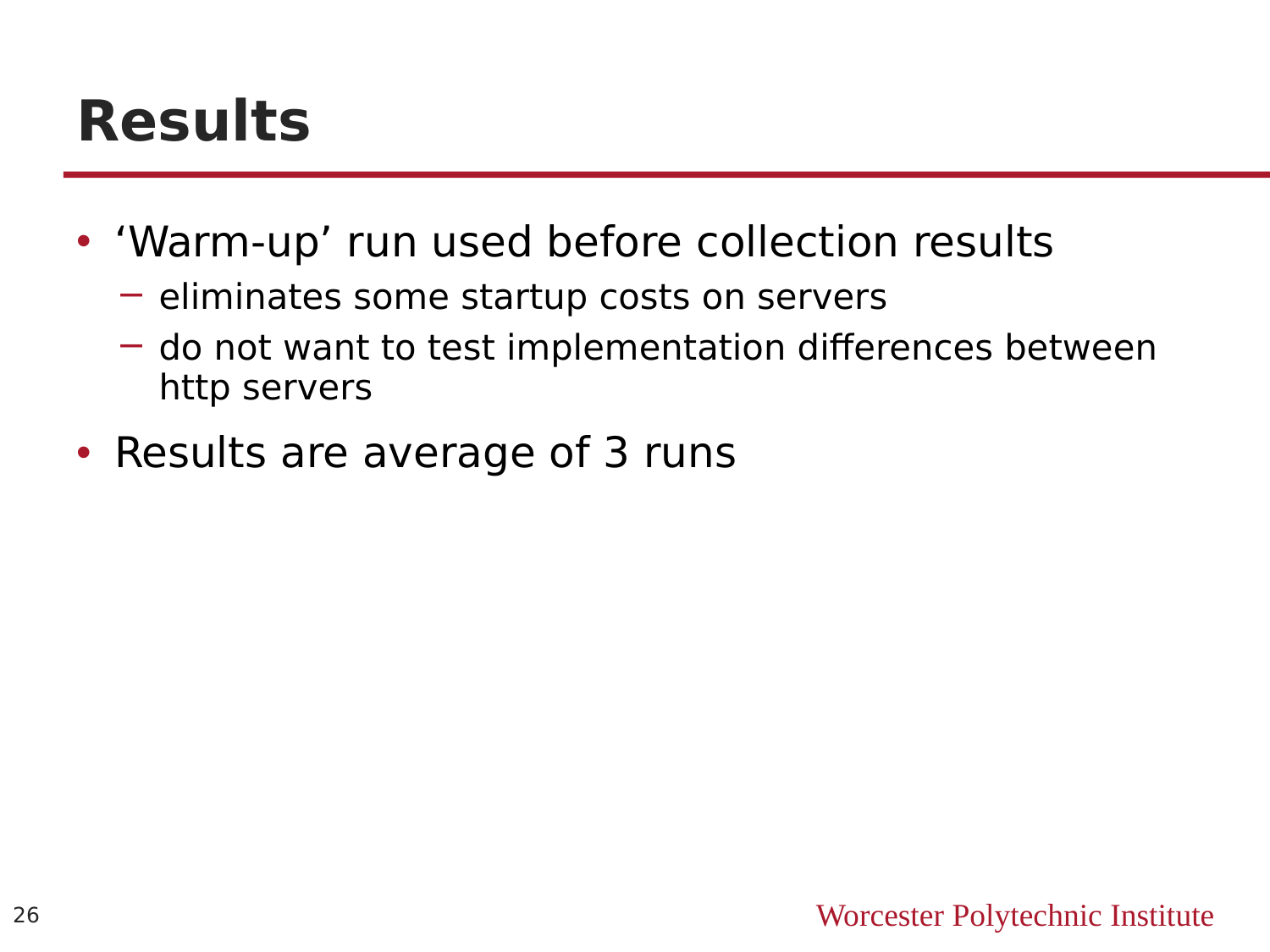

# Results
‘Warm-up’ run used before collection results
eliminates some startup costs on servers
do not want to test implementation differences between http servers
Results are average of 3 runs
26